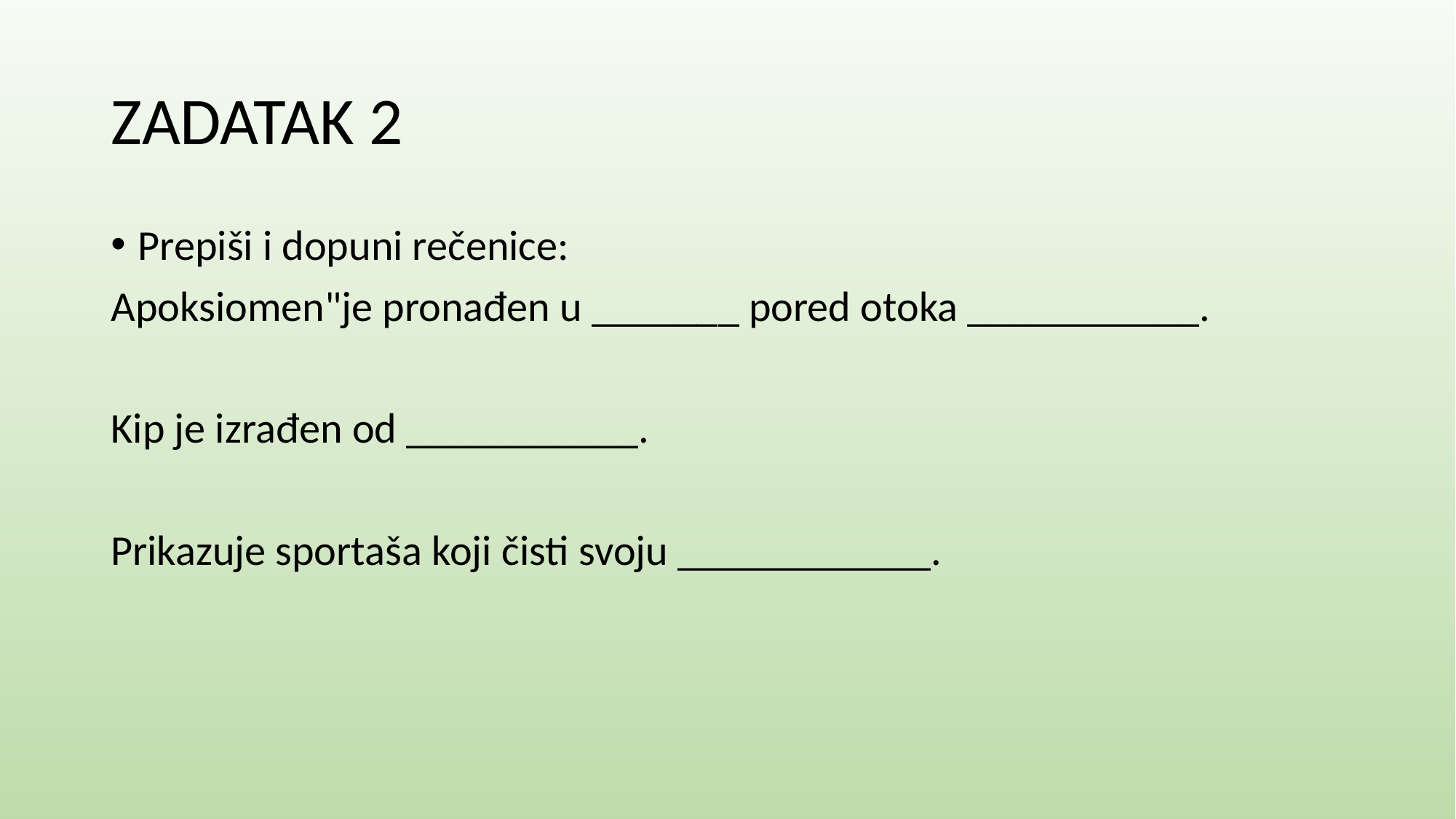

# ZADATAK 2
Prepiši i dopuni rečenice:
Apoksiomen"je pronađen u _______ pored otoka ___________.

Kip je izrađen od ___________.

Prikazuje sportaša koji čisti svoju ____________.